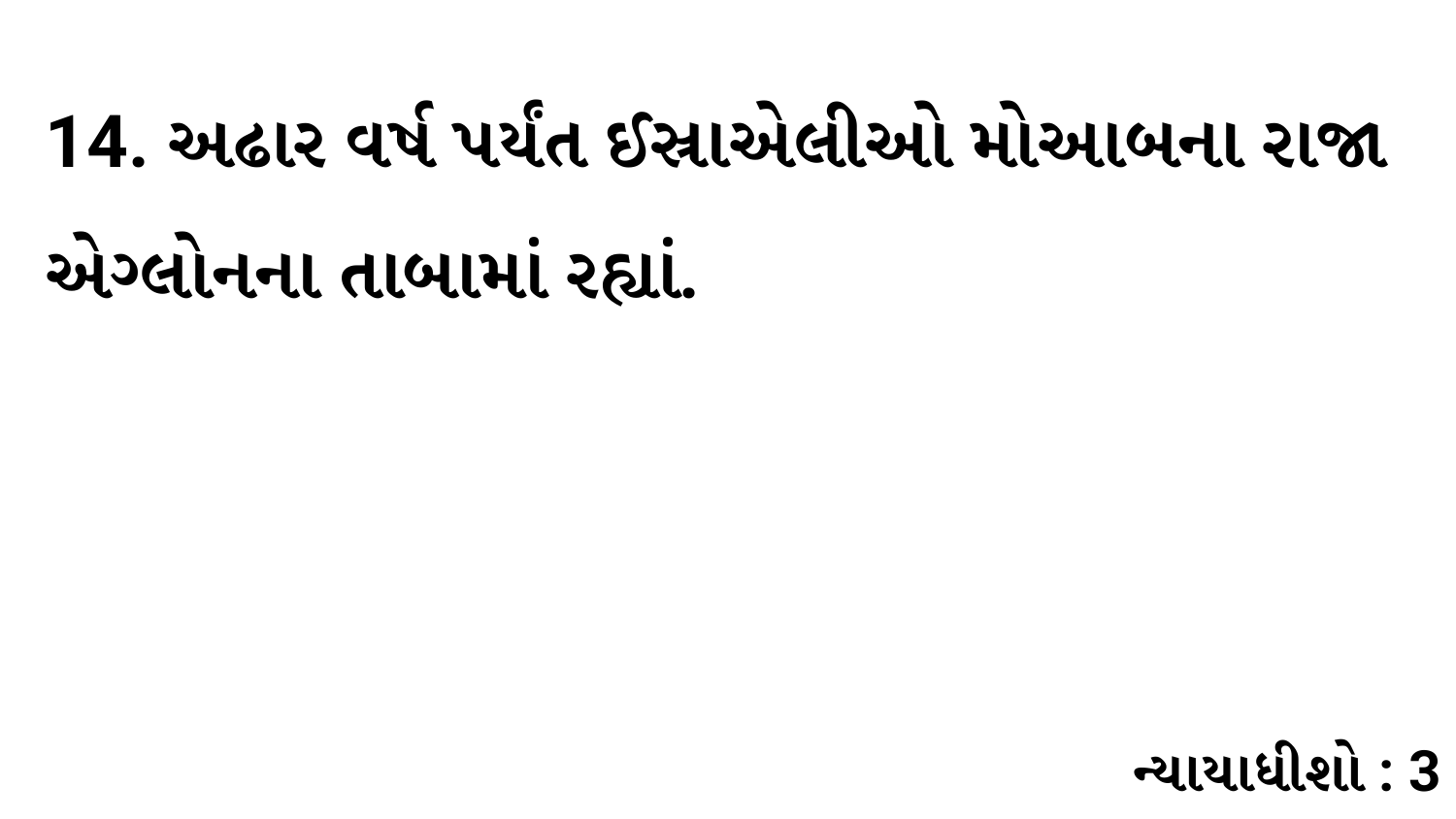

14. અઢાર વર્ષ પર્યંત ઈસ્રાએલીઓ મોઆબના રાજા એગ્લોનના તાબામાં રહ્યાં.
ન્યાયાધીશો : 3